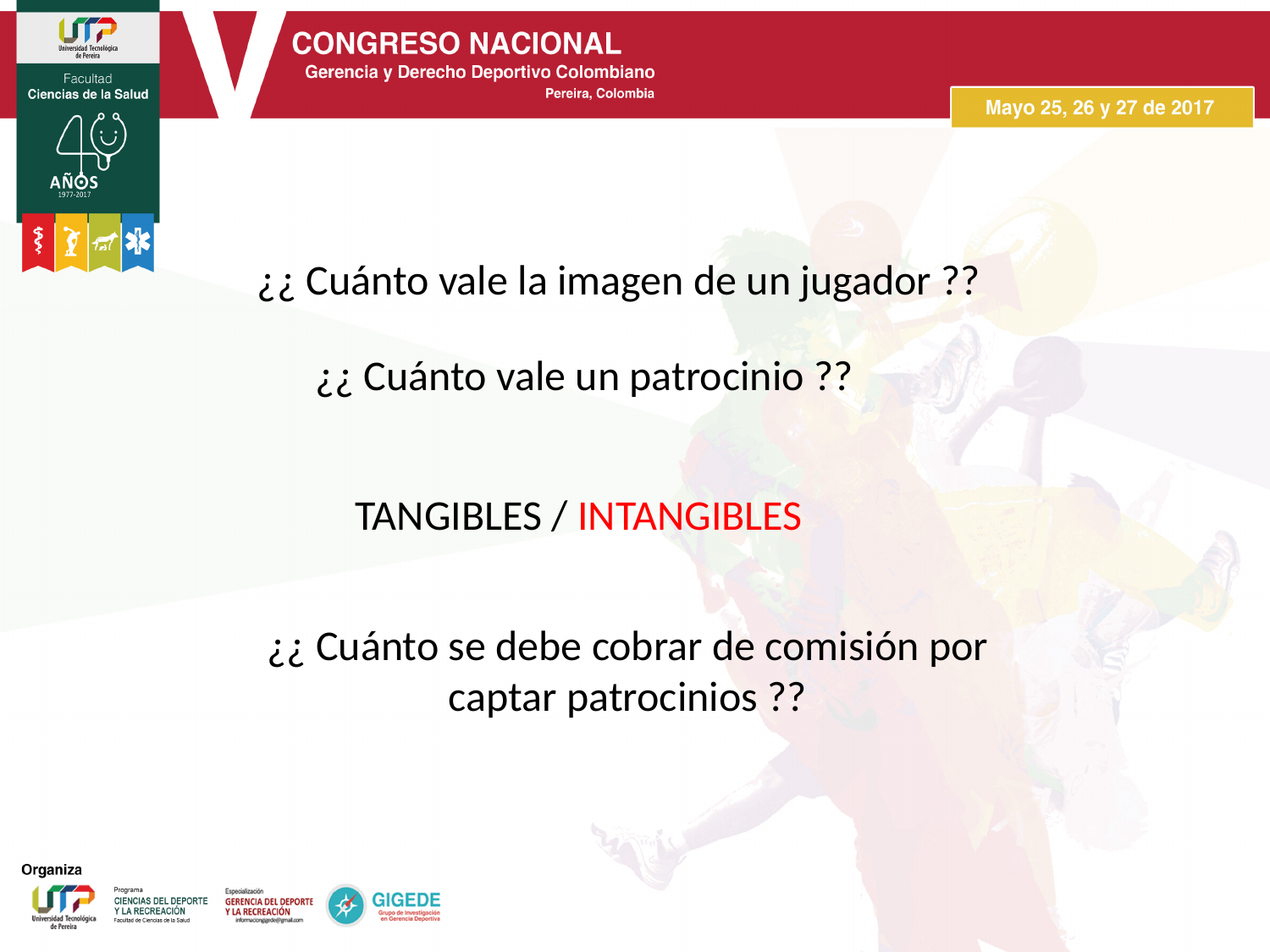

¿¿ Cuánto vale la imagen de un jugador ??

¿¿ Cuánto vale un patrocinio ??
TANGIBLES / INTANGIBLES
¿¿ Cuánto se debe cobrar de comisión por captar patrocinios ??